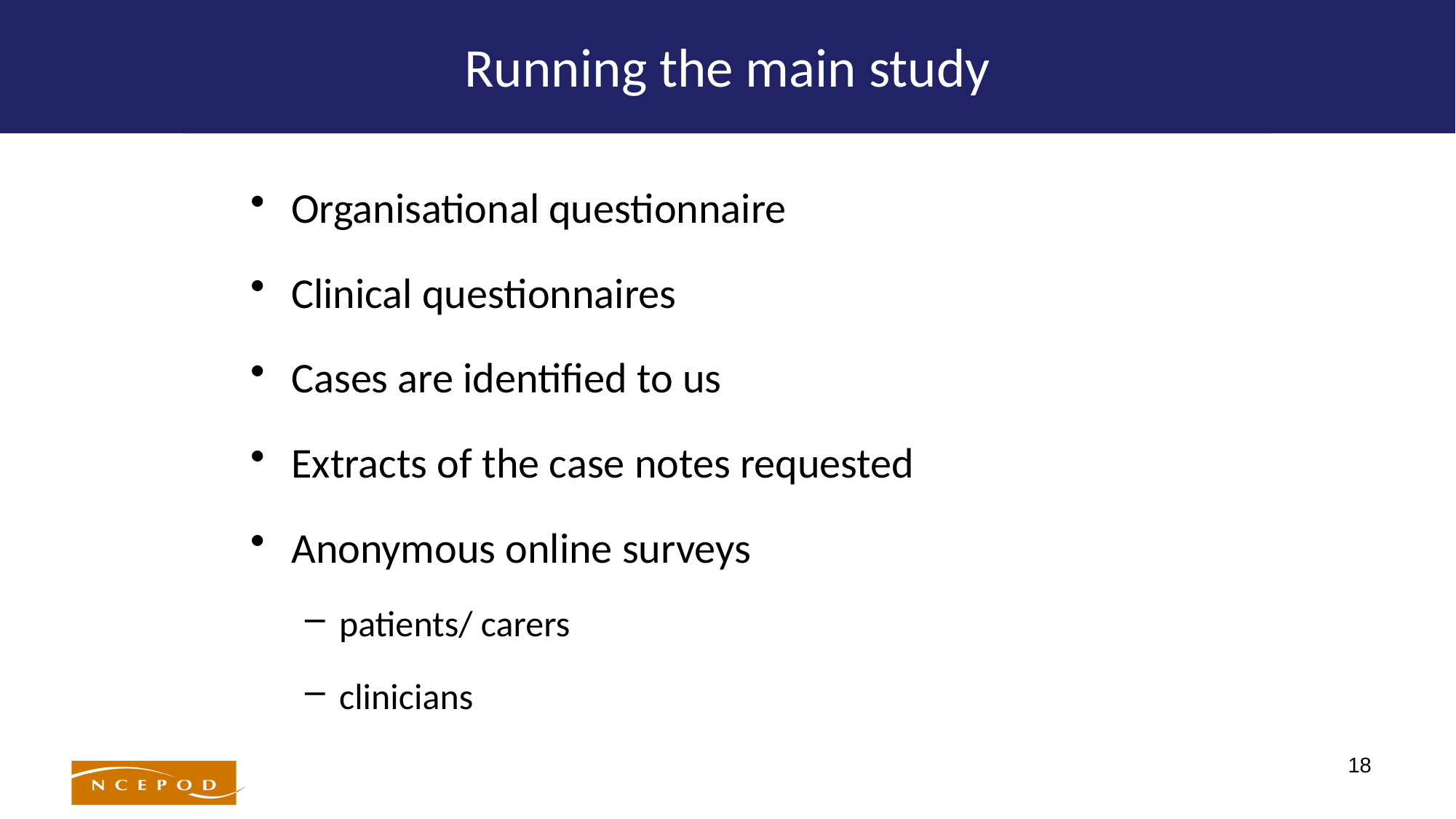

# Running the main study
Topic selection
Organisational questionnaire
Clinical questionnaires
Cases are identified to us
Extracts of the case notes requested
Anonymous online surveys
patients/ carers
clinicians

18